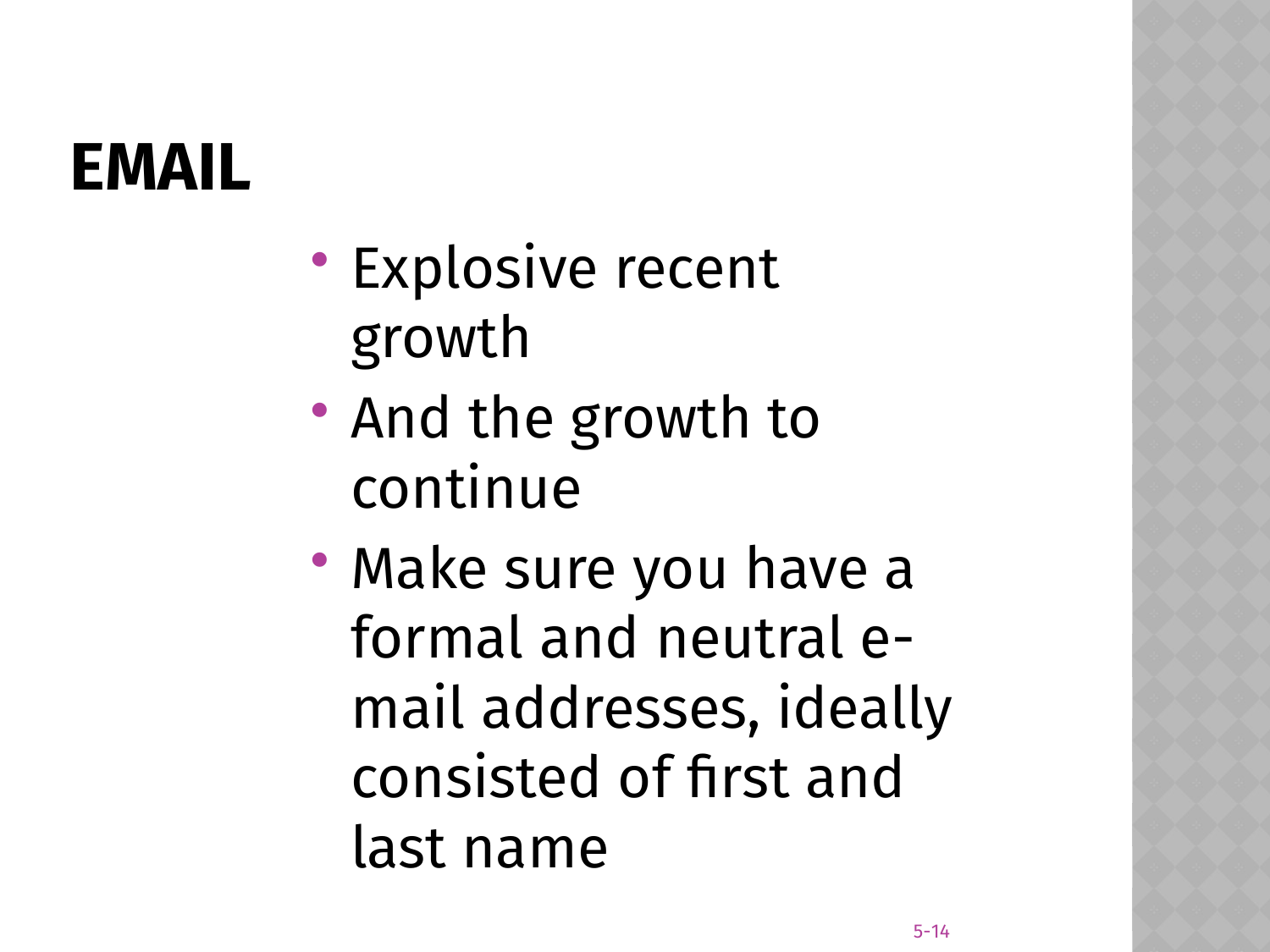

# Email
Explosive recent growth
And the growth to continue
Make sure you have a formal and neutral e-mail addresses, ideally consisted of first and last name
5-14